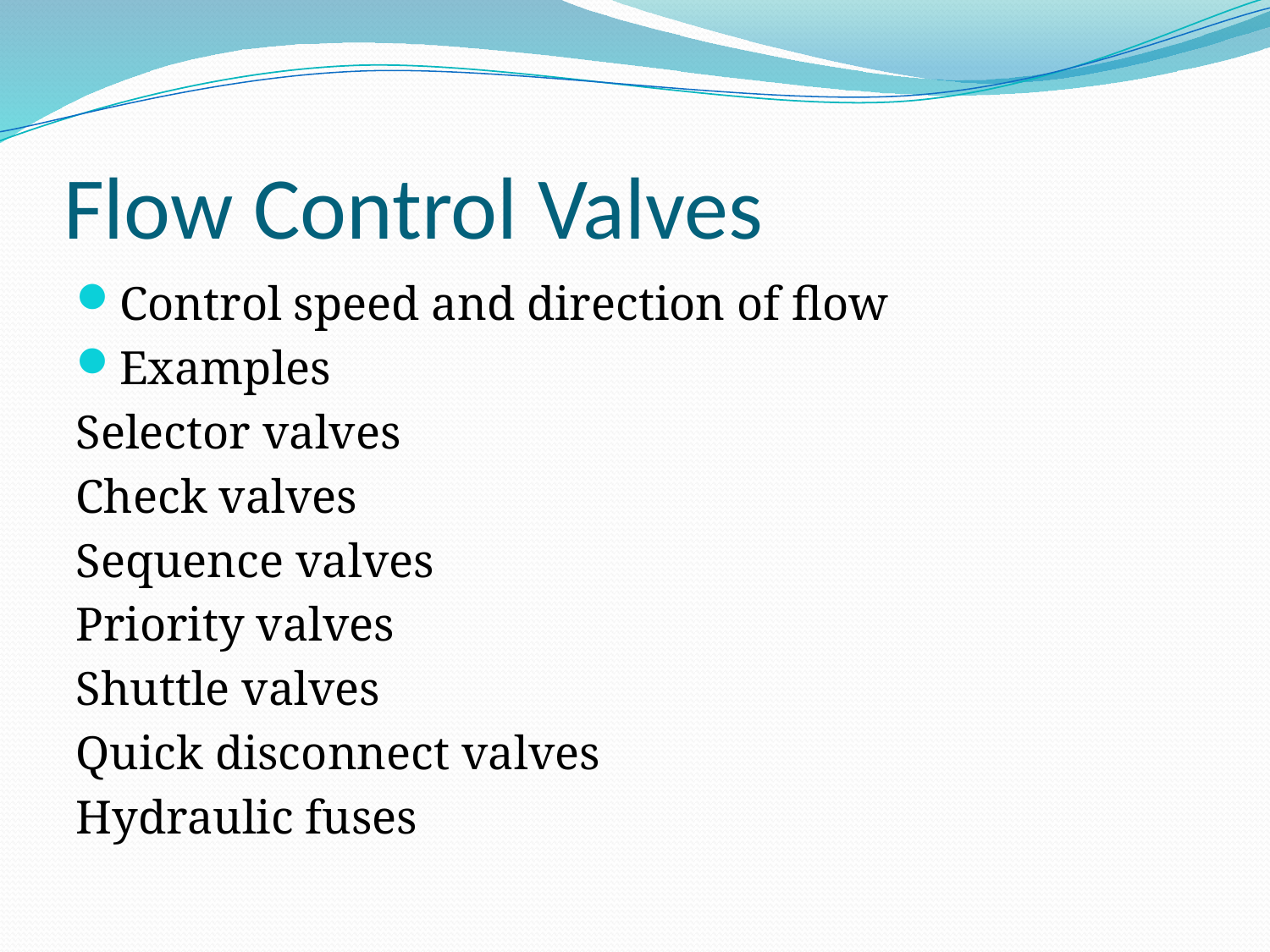

# Flow Control Valves
Control speed and direction of flow
Examples
Selector valves
Check valves
Sequence valves
Priority valves
Shuttle valves
Quick disconnect valves
Hydraulic fuses